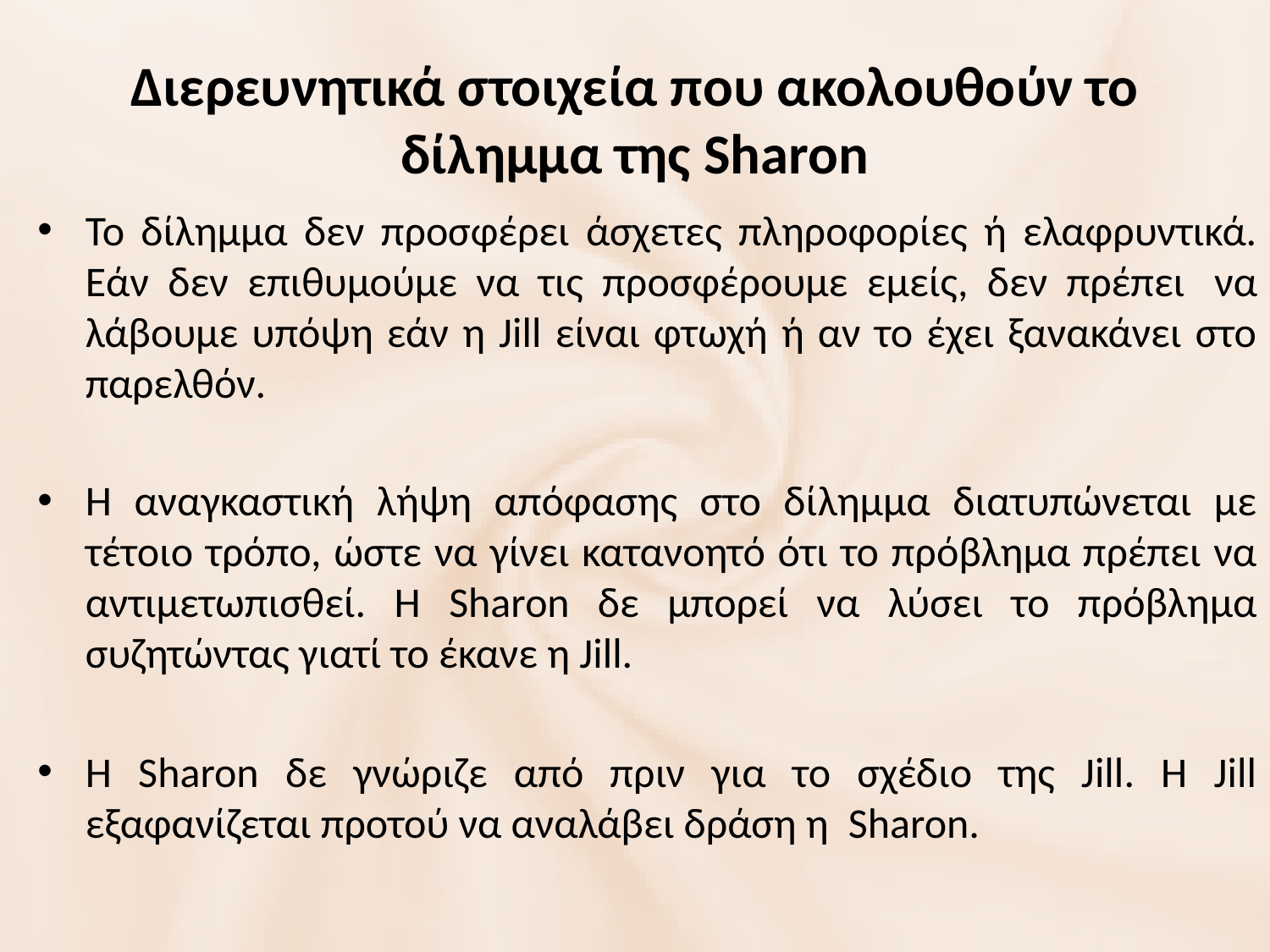

# Διερευνητικά στοιχεία που ακολουθούν το δίλημμα της Sharon
Το δίλημμα δεν προσφέρει άσχετες πληροφορίες ή ελαφρυντικά. Εάν δεν επιθυμούμε να τις προσφέρουμε εμείς, δεν πρέπει  να λάβουμε υπόψη εάν η Jill είναι φτωχή ή αν το έχει ξανακάνει στο παρελθόν.

Η αναγκαστική λήψη απόφασης στο δίλημμα διατυπώνεται με τέτοιο τρόπο, ώστε να γίνει κατανοητό ότι το πρόβλημα πρέπει να αντιμετωπισθεί. Η Sharon δε μπορεί να λύσει το πρόβλημα συζητώντας γιατί το έκανε η Jill.

Η Sharon δε γνώριζε από πριν για το σχέδιο της Jill. Η Jill εξαφανίζεται προτού να αναλάβει δράση η  Sharon.